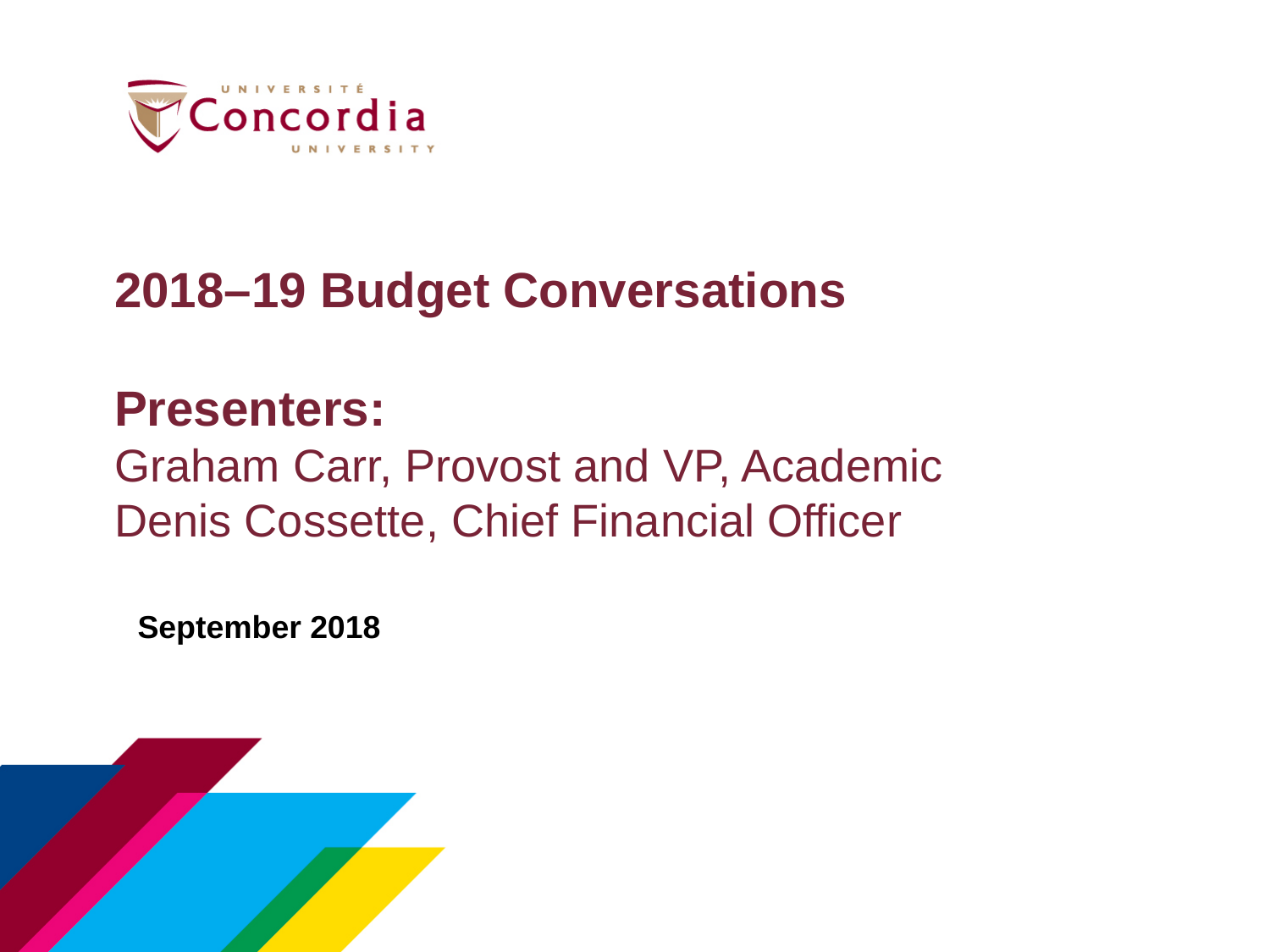

# 2018–19 Budget Conversations Presenters: Graham Carr, Provost and VP, Academic Denis Cossette, Chief Financial Officer

September 2018